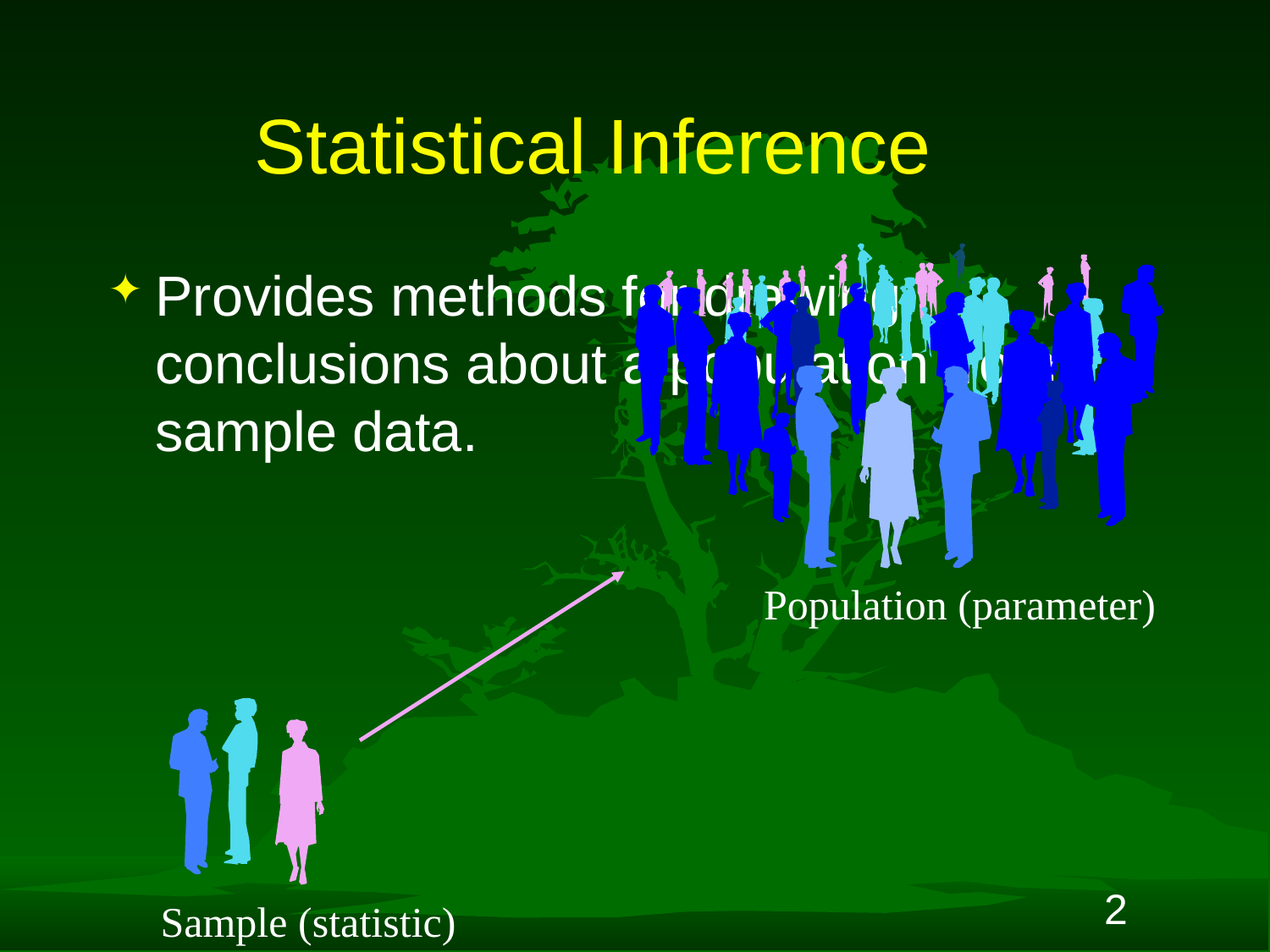

# Statistical Inference

Provides methods for drawing conclusions about a population from sample data.

Population (parameter)

Sample (statistic)